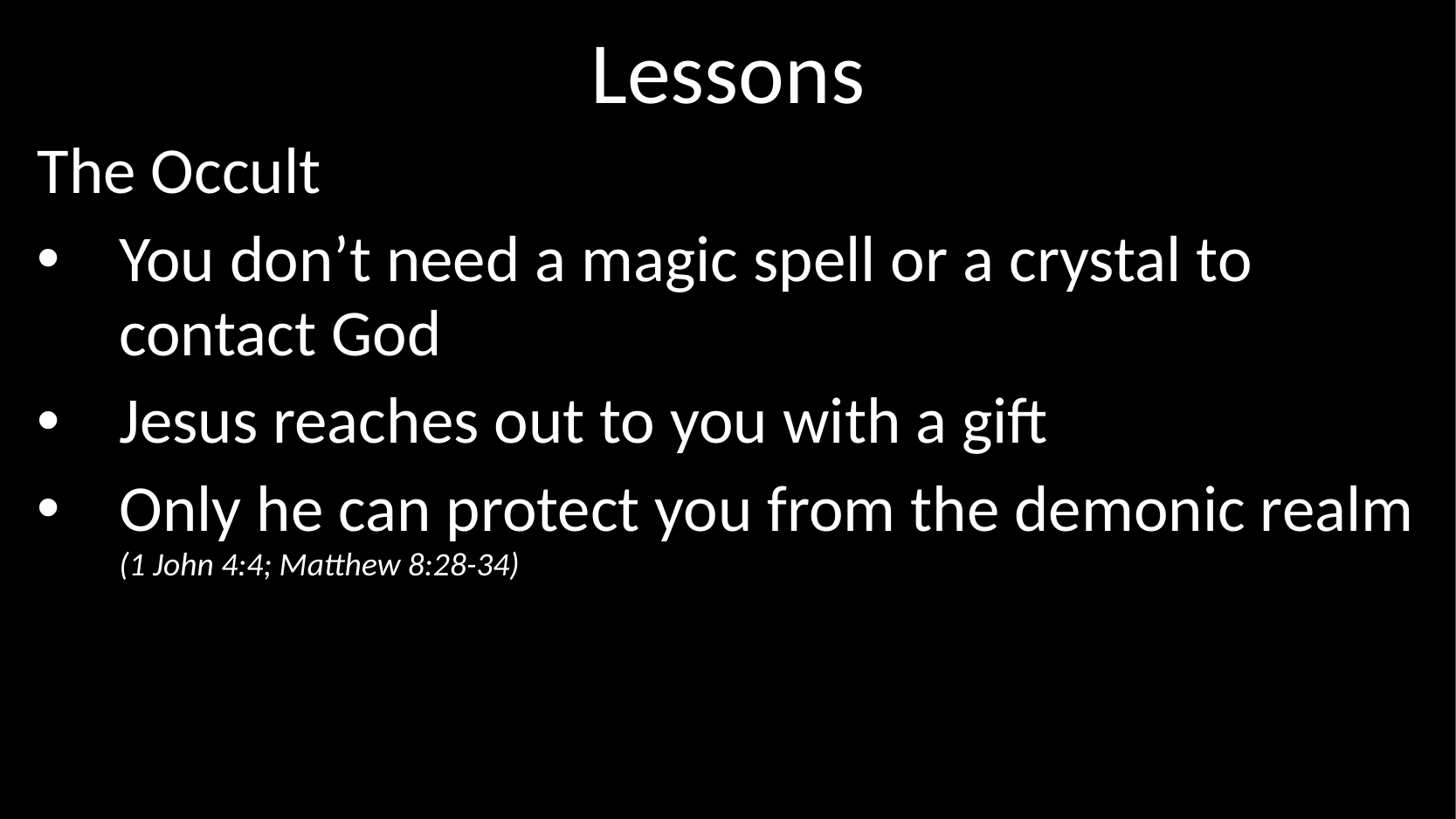

# Lessons
The Occult
You don’t need a magic spell or a crystal to contact God
Jesus reaches out to you with a gift
Only he can protect you from the demonic realm (1 John 4:4; Matthew 8:28-34)